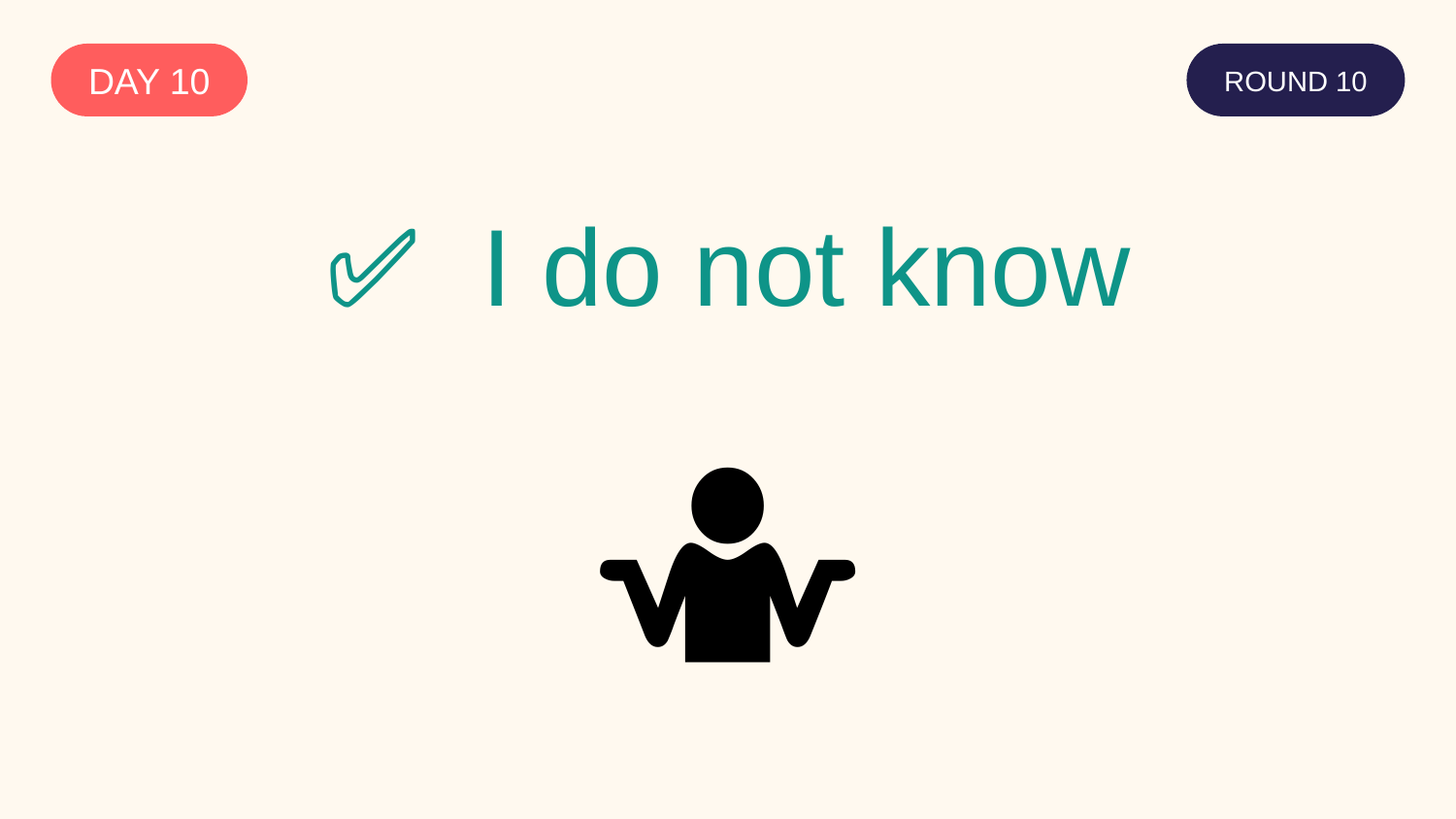

DAY 10

ROUND 10
✅  I do not know
🤷